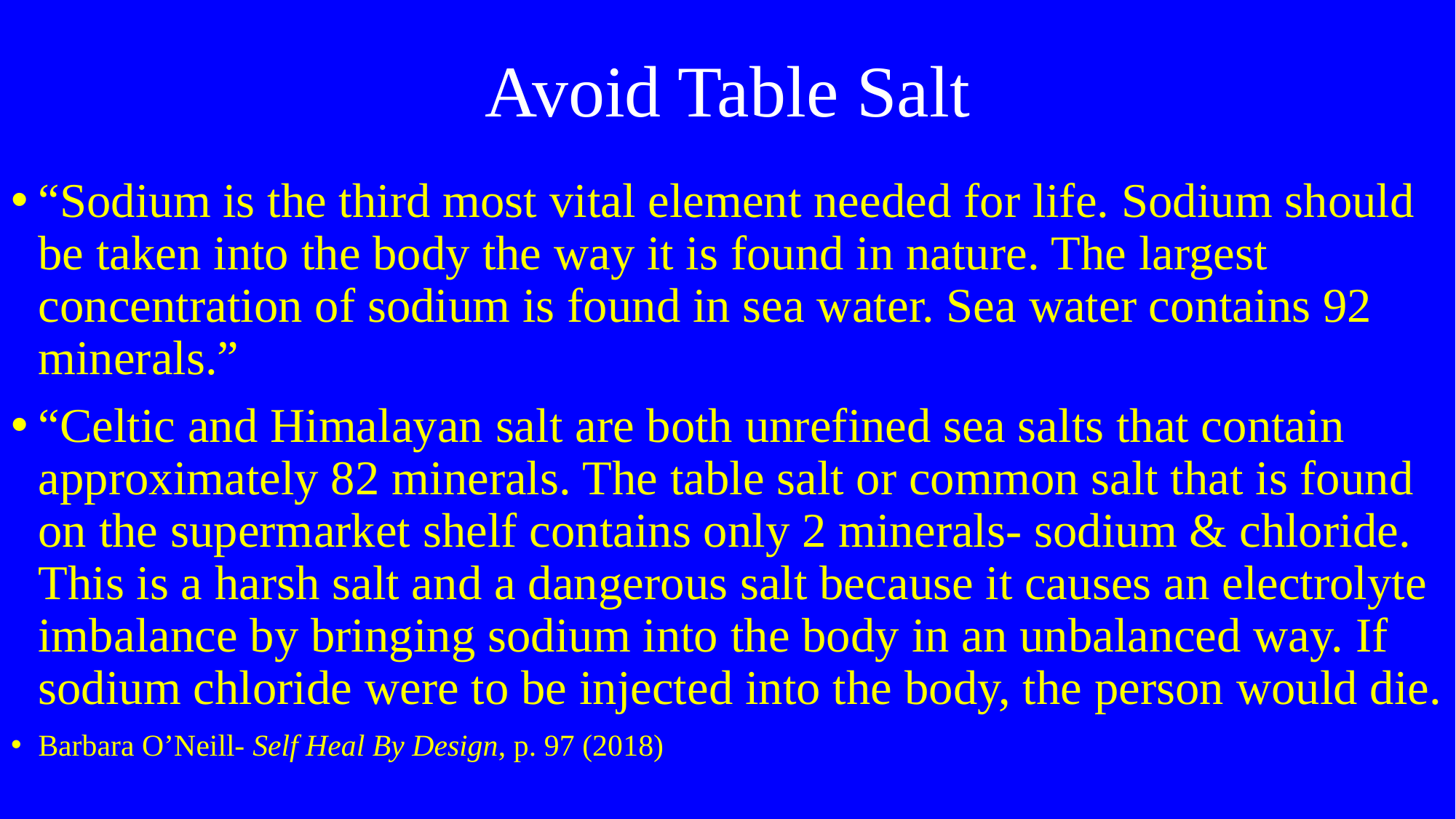

# Avoid Table Salt
“Sodium is the third most vital element needed for life. Sodium should be taken into the body the way it is found in nature. The largest concentration of sodium is found in sea water. Sea water contains 92 minerals.”
“Celtic and Himalayan salt are both unrefined sea salts that contain approximately 82 minerals. The table salt or common salt that is found on the supermarket shelf contains only 2 minerals- sodium & chloride. This is a harsh salt and a dangerous salt because it causes an electrolyte imbalance by bringing sodium into the body in an unbalanced way. If sodium chloride were to be injected into the body, the person would die.
Barbara O’Neill- Self Heal By Design, p. 97 (2018)